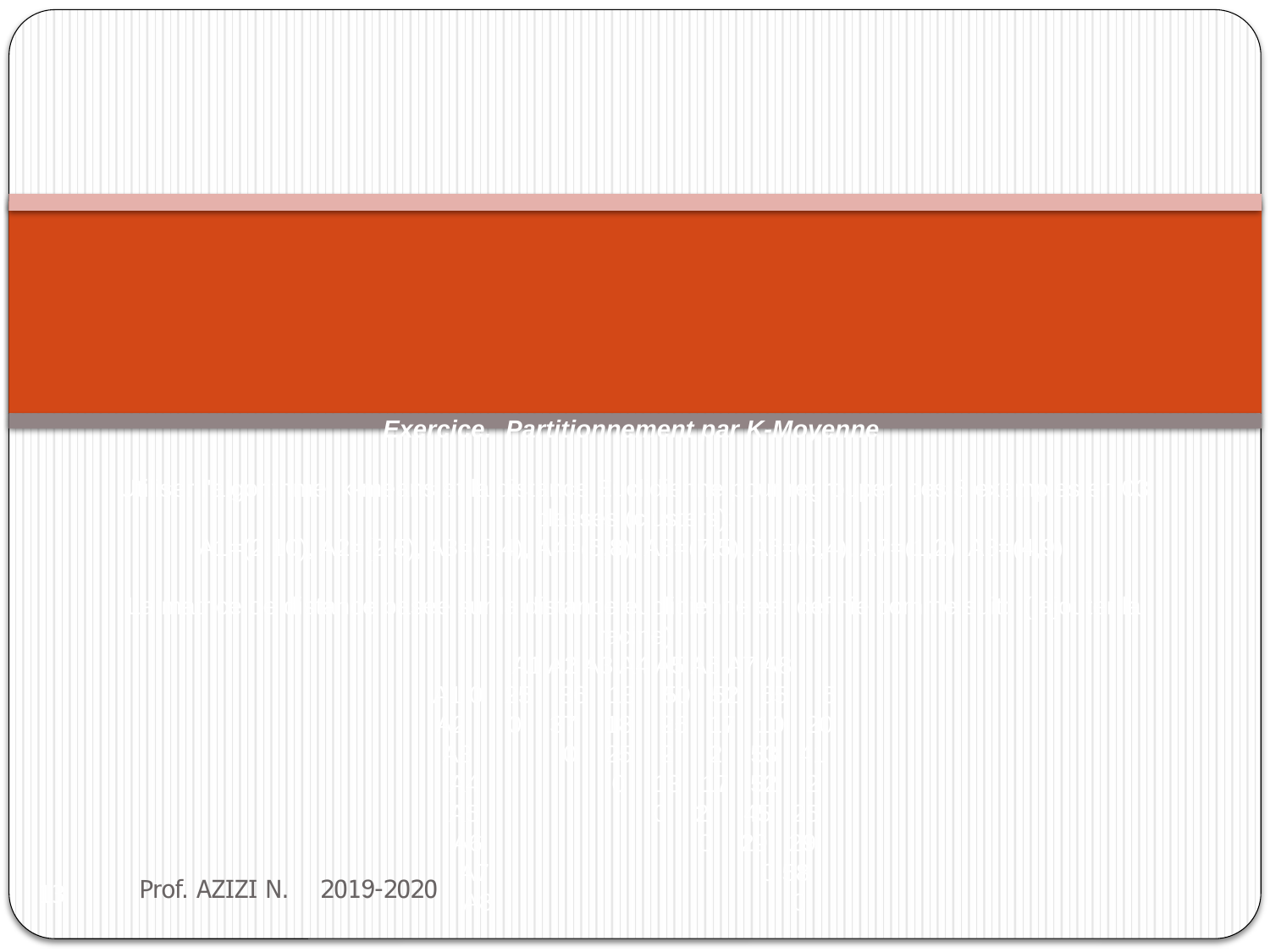

# Exercice.  Partitionnement par K-Moyenne   Utiliser l'algorithme  k-means et la distance Euclidienne pour regrouper  ces 8 exemples en 03 classes (clusters): A1=(2,10), A2=(2,5), A3=(8,4), A4=(5,8), A5=(7,5), A6=(6,4), A7=(1,2), A8=(4,9).   La matrice de distance basée sur la distance euclidienne est définie comme suit:  ( ajouter la racine) A1 A2 A3 A4 A5 A6 A7 A8 A1 0   25    36   13    50   52   65     5 A2      0    37    18    25   17   10   20 A3             0    25    2     2    53   41 A4                   0    13   17   52    2 A5                         0    2     45   25 A6                               0    29   29 A7                                       0 58 A8                                           0   Supposant que les centroides initiaux sont : A1, A4 and A7. Exécuter l'algorithme pour une itération . A la fin de cette itération , montrer : a)  le nouveau regroupement  (i.e.  les exemples de chaque partition) b) Les centres des nouvelles partitions c) Dessiner un espace de 10 line et 10 colonnes   avec les 8 exemples et monter les partitions après la première itération et les nouveau centroides centroids. d)  combien d'itérations pouvant appliquer pour converger. Dessiner les résultats après chaque itération.
Prof. AZIZI N.    2019-2020
13